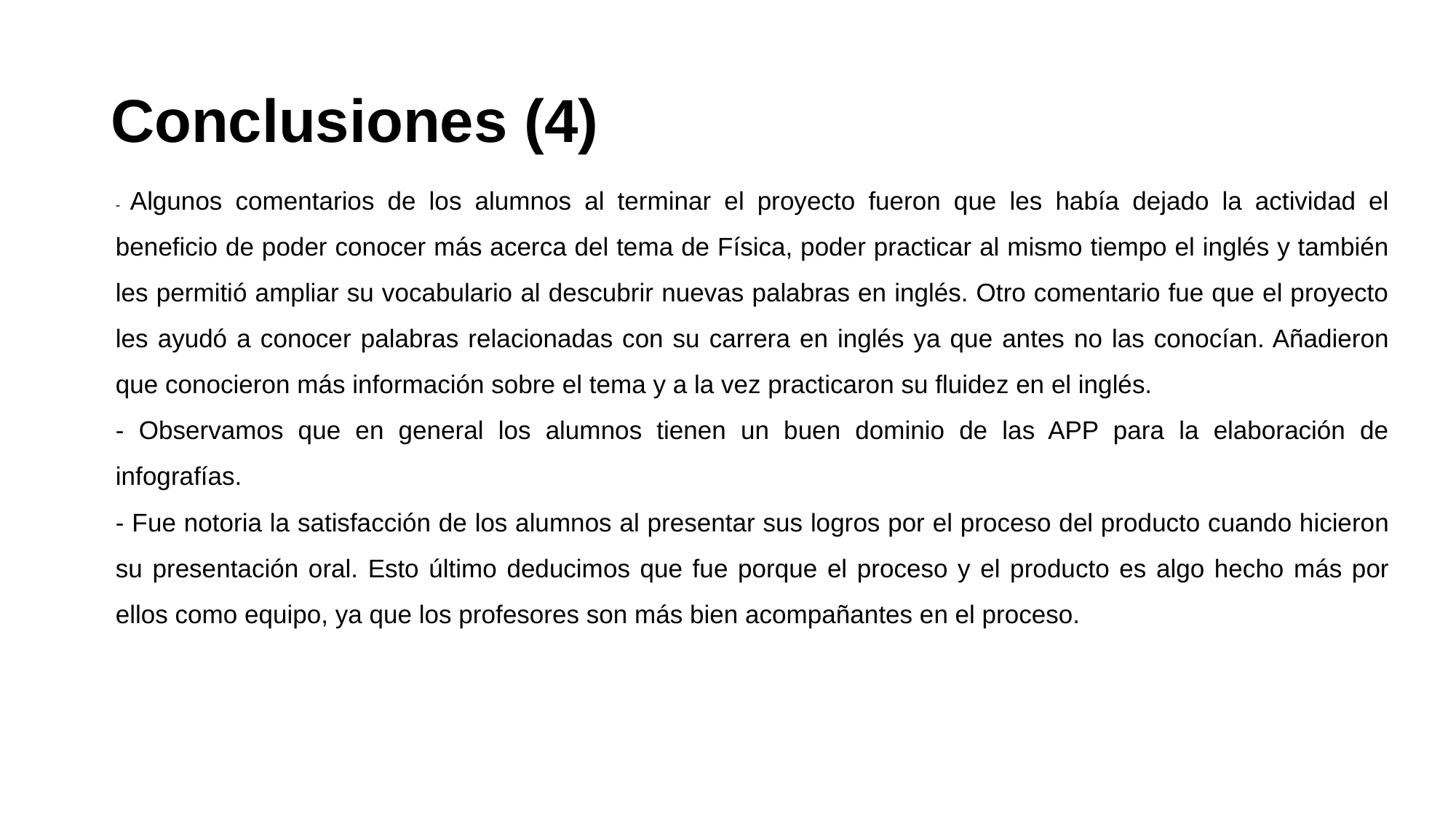

# Conclusiones (4)
- Algunos comentarios de los alumnos al terminar el proyecto fueron que les había dejado la actividad el beneficio de poder conocer más acerca del tema de Física, poder practicar al mismo tiempo el inglés y también les permitió ampliar su vocabulario al descubrir nuevas palabras en inglés. Otro comentario fue que el proyecto les ayudó a conocer palabras relacionadas con su carrera en inglés ya que antes no las conocían. Añadieron que conocieron más información sobre el tema y a la vez practicaron su fluidez en el inglés.
- Observamos que en general los alumnos tienen un buen dominio de las APP para la elaboración de infografías.
- Fue notoria la satisfacción de los alumnos al presentar sus logros por el proceso del producto cuando hicieron su presentación oral. Esto último deducimos que fue porque el proceso y el producto es algo hecho más por ellos como equipo, ya que los profesores son más bien acompañantes en el proceso.